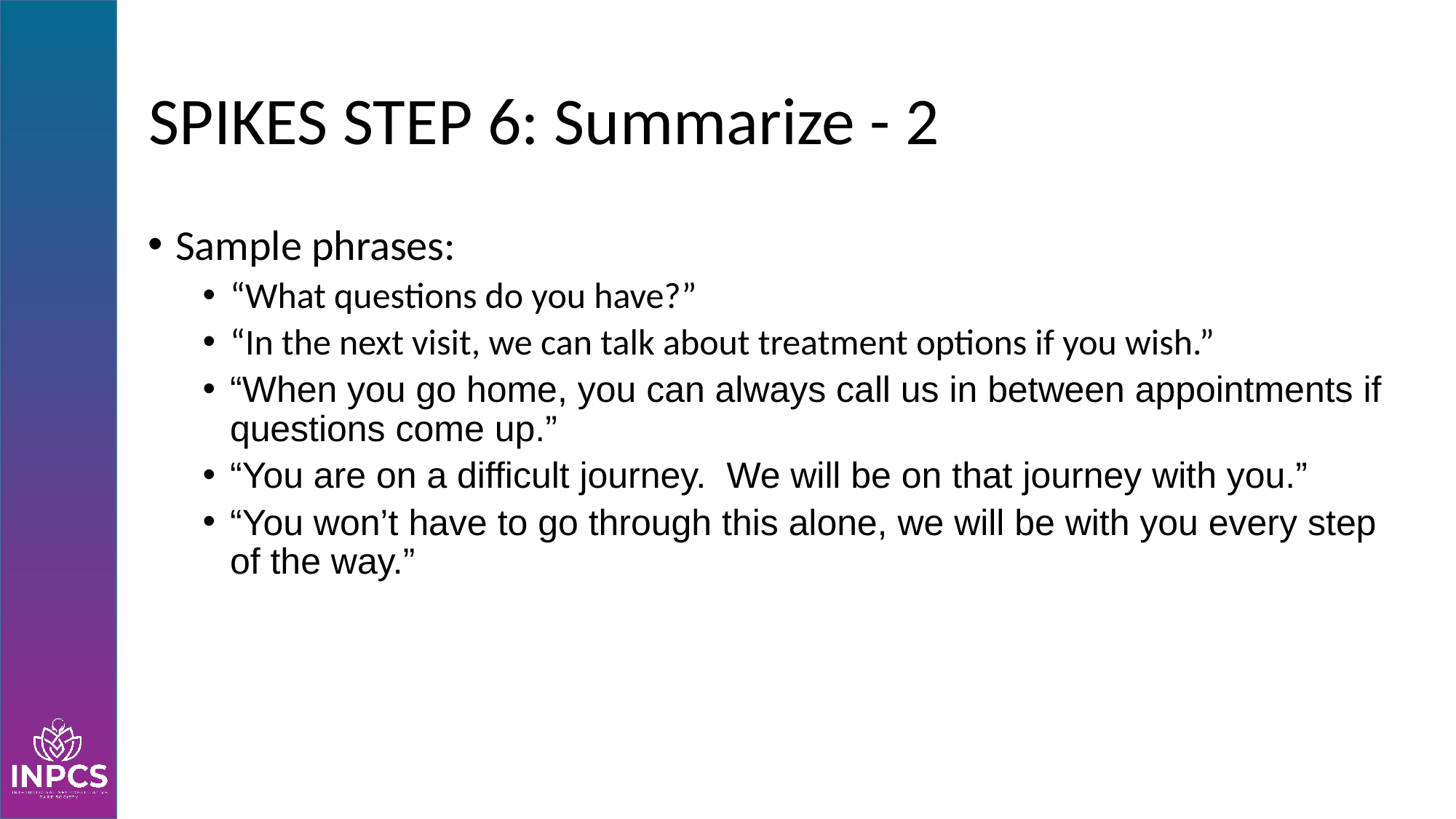

# SPIKES STEP 6: Summarize - 2
Sample phrases:
“What questions do you have?”
“In the next visit, we can talk about treatment options if you wish.”
“When you go home, you can always call us in between appointments if questions come up.”
“You are on a difficult journey.  We will be on that journey with you.”
“You won’t have to go through this alone, we will be with you every step of the way.”